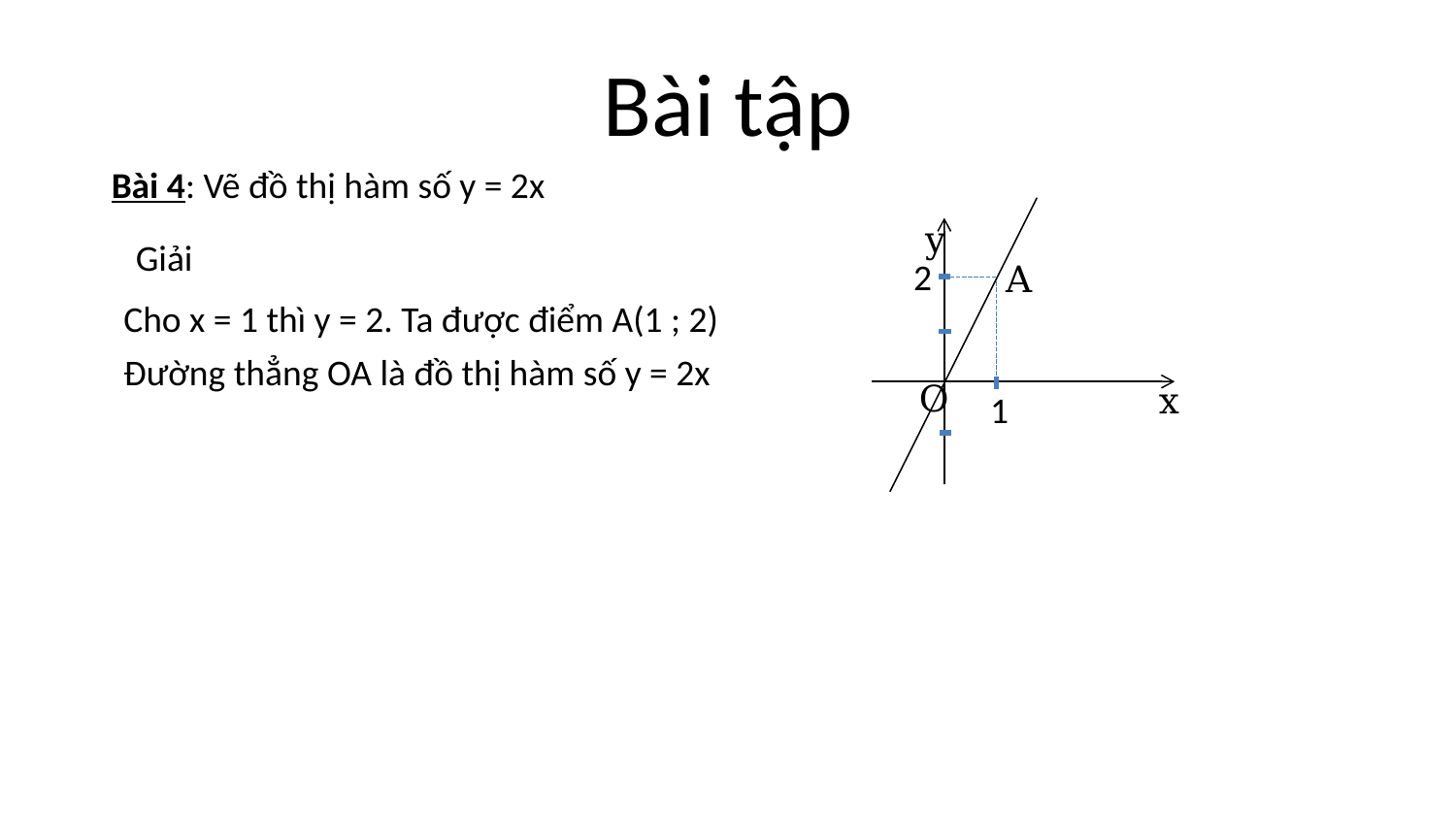

# Bài tập
Bài 4: Vẽ đồ thị hàm số y = 2x
y
A
O
x
Giải
2
Cho x = 1 thì y = 2. Ta được điểm A(1 ; 2)
Đường thẳng OA là đồ thị hàm số y = 2x
1